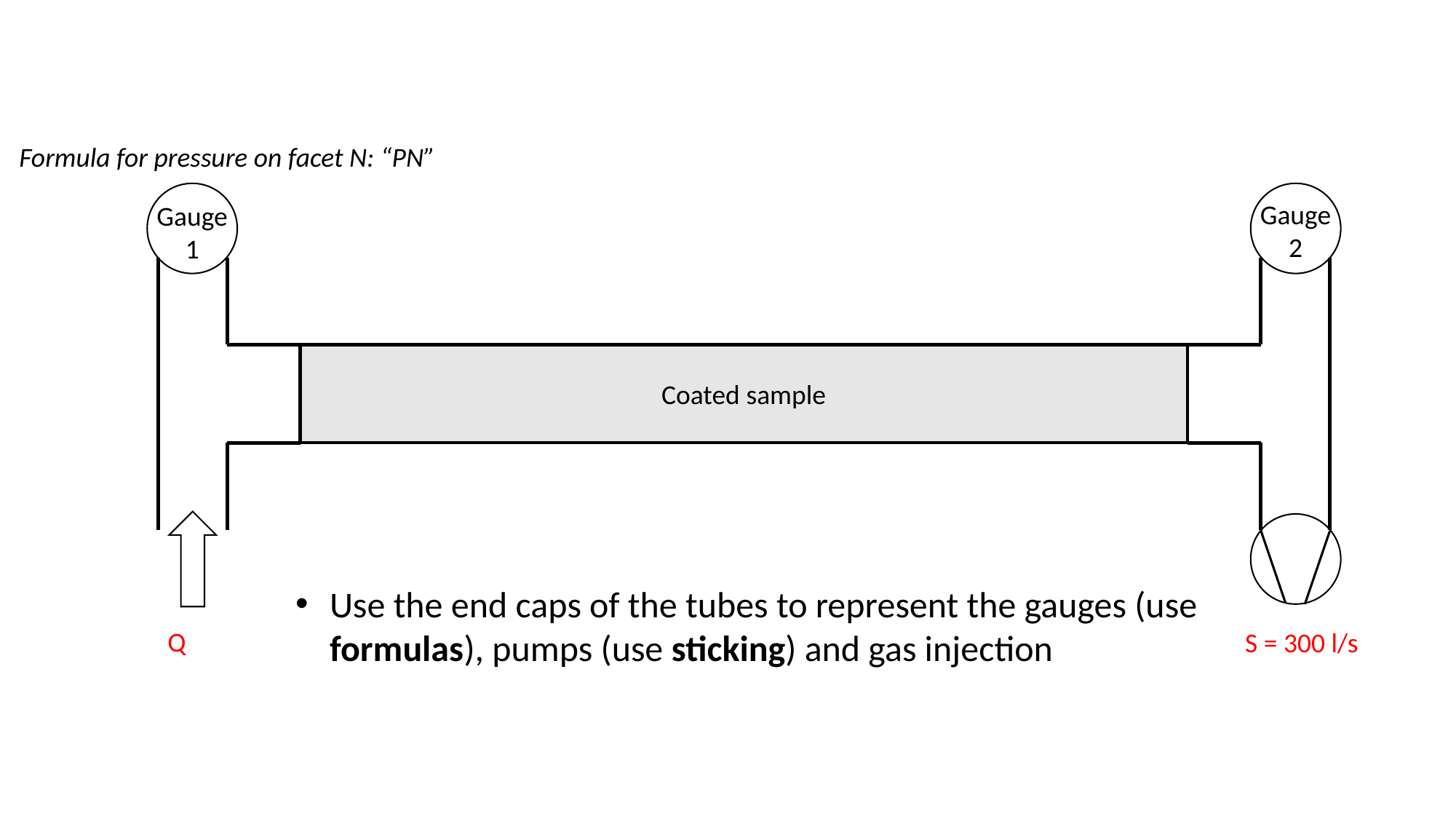

Formula for pressure on facet N: “PN”

Gauge
2
Gauge
1

Coated sample

Use the end caps of the tubes to represent the gauges (use formulas), pumps (use sticking) and gas injection
Q
S = 300 l/s